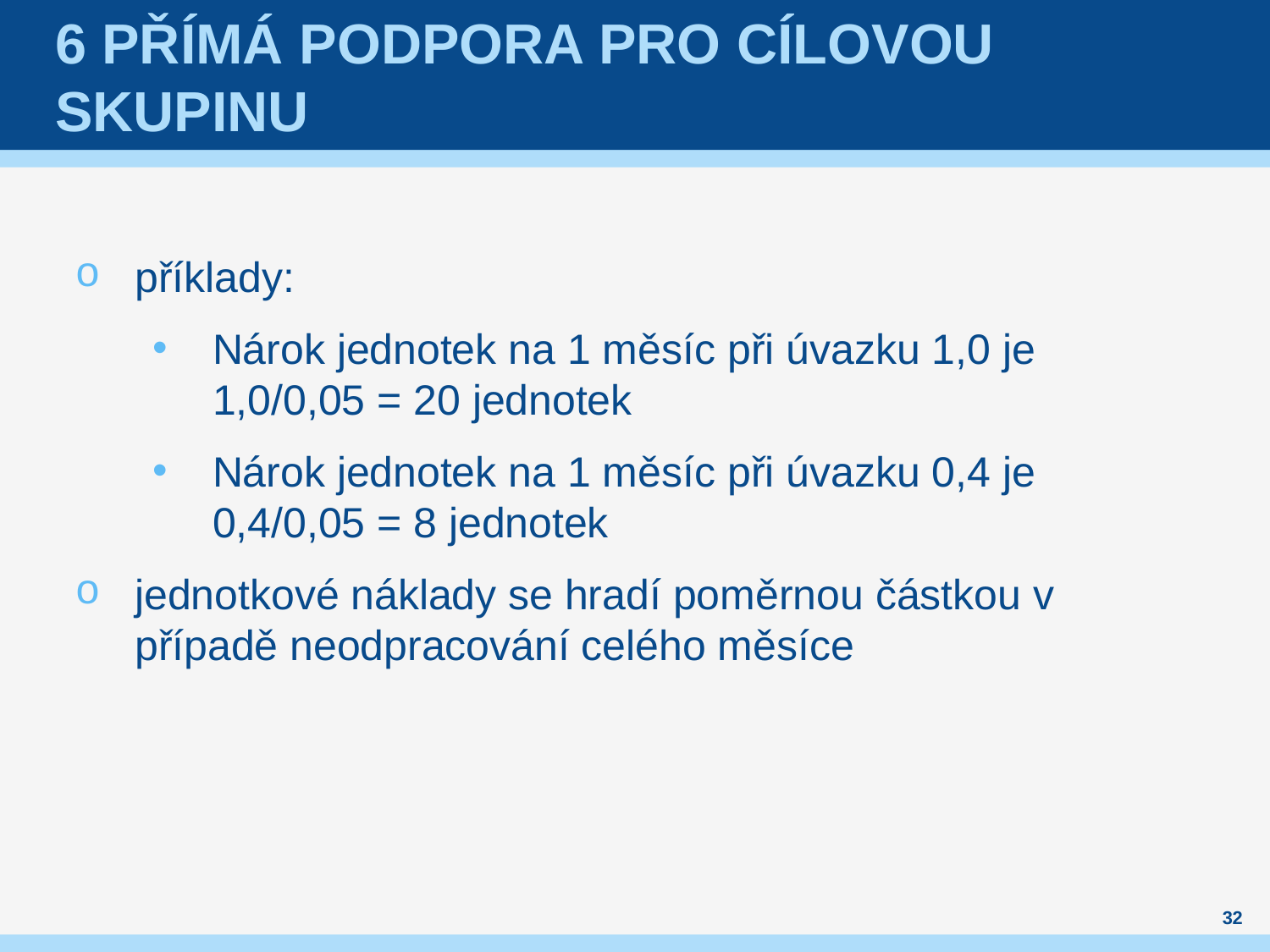

# 6 Přímá podpora pro cílovou skupinu
příklady:
Nárok jednotek na 1 měsíc při úvazku 1,0 je 1,0/0,05 = 20 jednotek
Nárok jednotek na 1 měsíc při úvazku 0,4 je 0,4/0,05 = 8 jednotek
jednotkové náklady se hradí poměrnou částkou v případě neodpracování celého měsíce
32